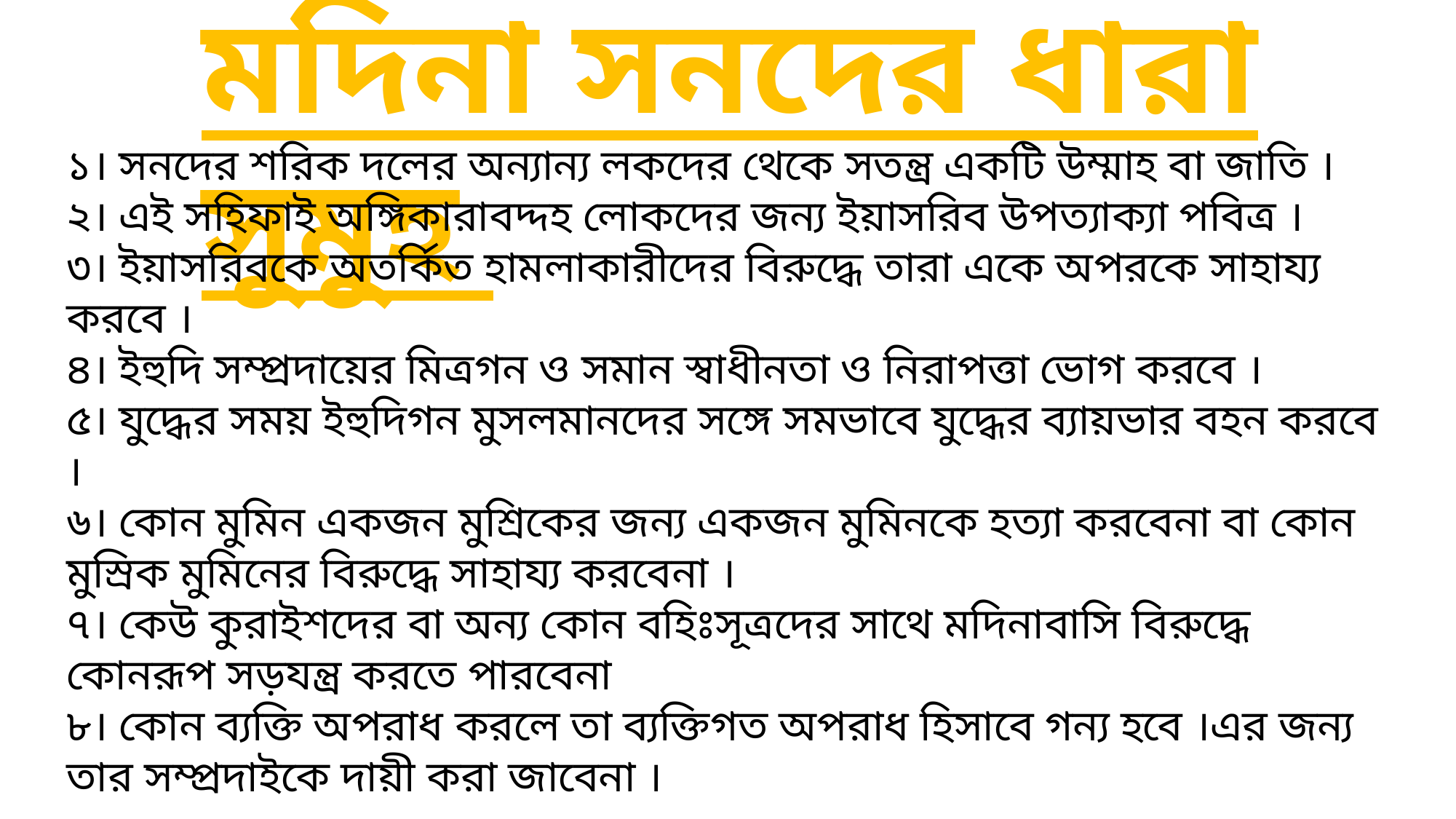

মদিনা সনদের ধারা সুমুহ
১। সনদের শরিক দলের অন্যান্য লকদের থেকে সতন্ত্র একটি উম্মাহ বা জাতি ।
২। এই সহিফাই অঙ্গিকারাবদ্দহ লোকদের জন্য ইয়াসরিব উপত্যাক্যা পবিত্র ।
৩। ইয়াসরিবকে অতর্কিত হামলাকারীদের বিরুদ্ধে তারা একে অপরকে সাহায্য করবে ।
৪। ইহুদি সম্প্রদায়ের মিত্রগন ও সমান স্বাধীনতা ও নিরাপত্তা ভোগ করবে ।
৫। যুদ্ধের সময় ইহুদিগন মুসলমানদের সঙ্গে সমভাবে যুদ্ধের ব্যায়ভার বহন করবে ।
৬। কোন মুমিন একজন মুশ্রিকের জন্য একজন মুমিনকে হত্যা করবেনা বা কোন মুস্রিক মুমিনের বিরুদ্ধে সাহায্য করবেনা ।
৭। কেউ কুরাইশদের বা অন্য কোন বহিঃসূত্রদের সাথে মদিনাবাসি বিরুদ্ধে কোনরূপ সড়যন্ত্র করতে পারবেনা
৮। কোন ব্যক্তি অপরাধ করলে তা ব্যক্তিগত অপরাধ হিসাবে গন্য হবে ।এর জন্য তার সম্প্রদাইকে দায়ী করা জাবেনা ।